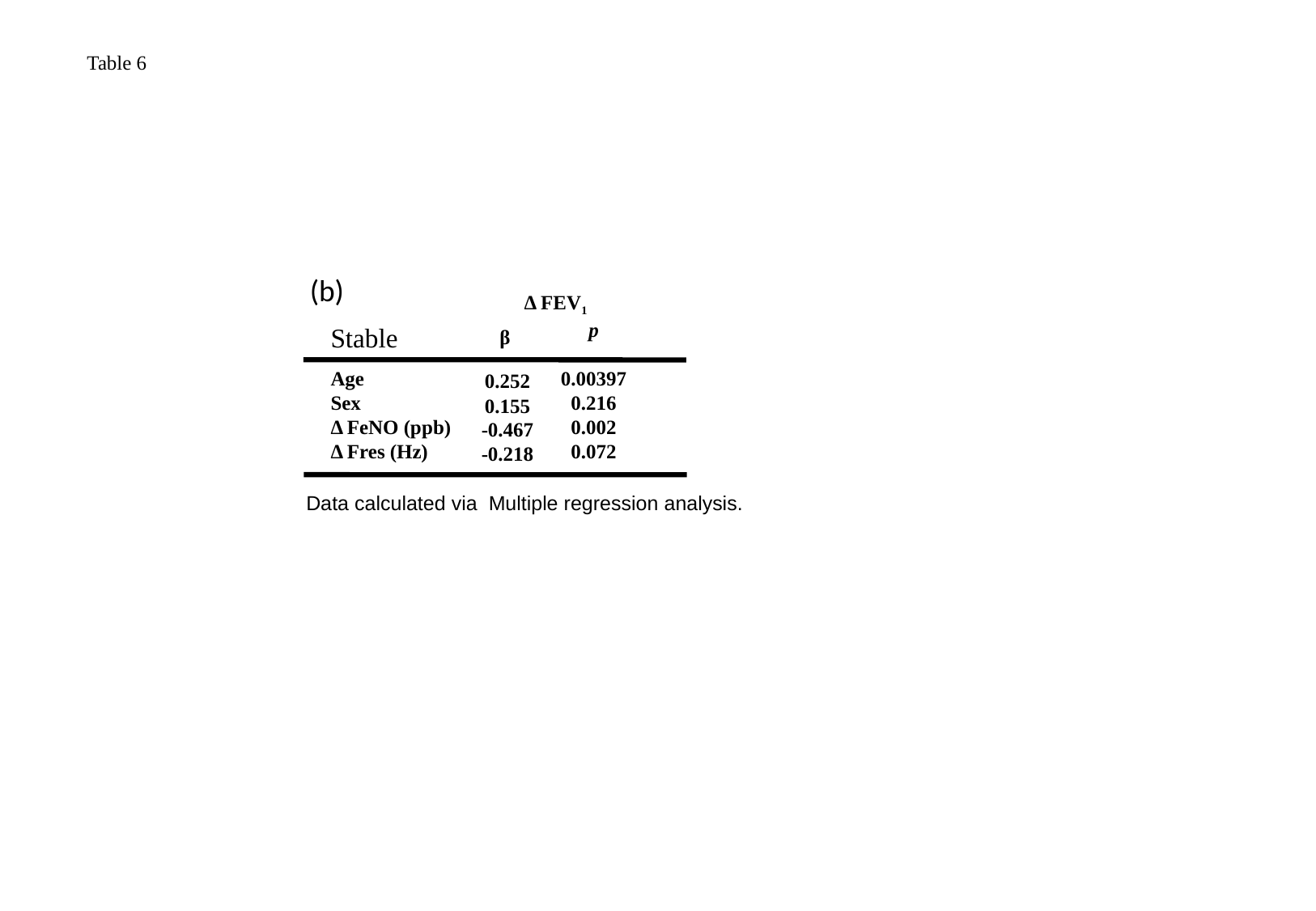

Table 6
(b)
Δ FEV1
p

0.00397
0.216
0.002
0.072
Stable
β

0.252
0.155
-0.467
-0.218
Age
Sex
Δ FeNO (ppb)
Δ Fres (Hz)

Data calculated via  Multiple regression analysis.